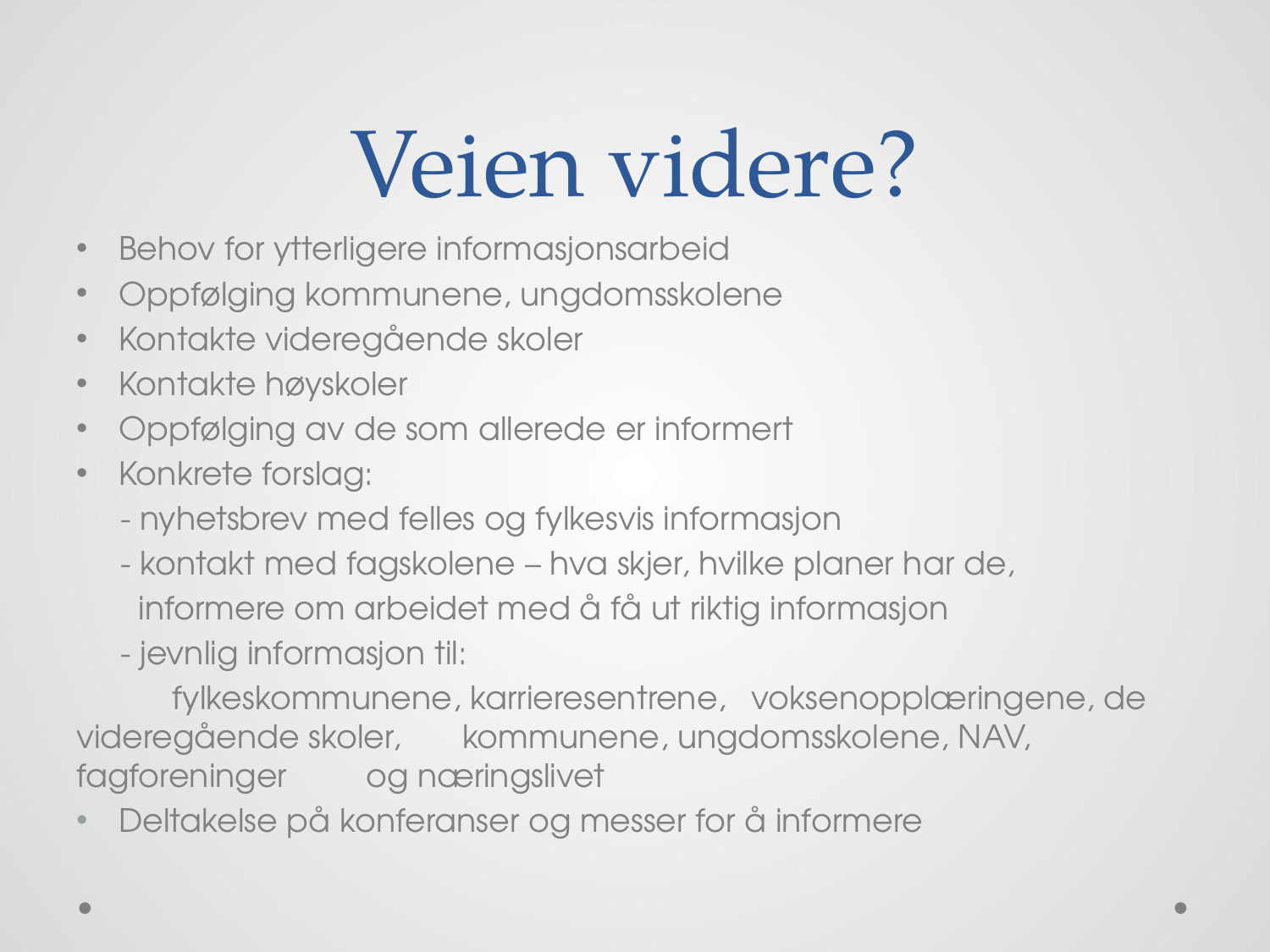

# Veien videre?
Behov for ytterligere informasjonsarbeid
Oppfølging kommunene, ungdomsskolene
Kontakte videregående skoler
Kontakte høyskoler
Oppfølging av de som allerede er informert
Konkrete forslag:
     - nyhetsbrev med felles og fylkesvis informasjon
     - kontakt med fagskolene – hva skjer, hvilke planer har de,
       informere om arbeidet med å få ut riktig informasjon
     - jevnlig informasjon til:
	fylkeskommunene, karrieresentrene, 	voksenopplæringene, de videregående skoler, 	kommunene, ungdomsskolene, NAV, fagforeninger  	og næringslivet
Deltakelse på konferanser og messer for å informere